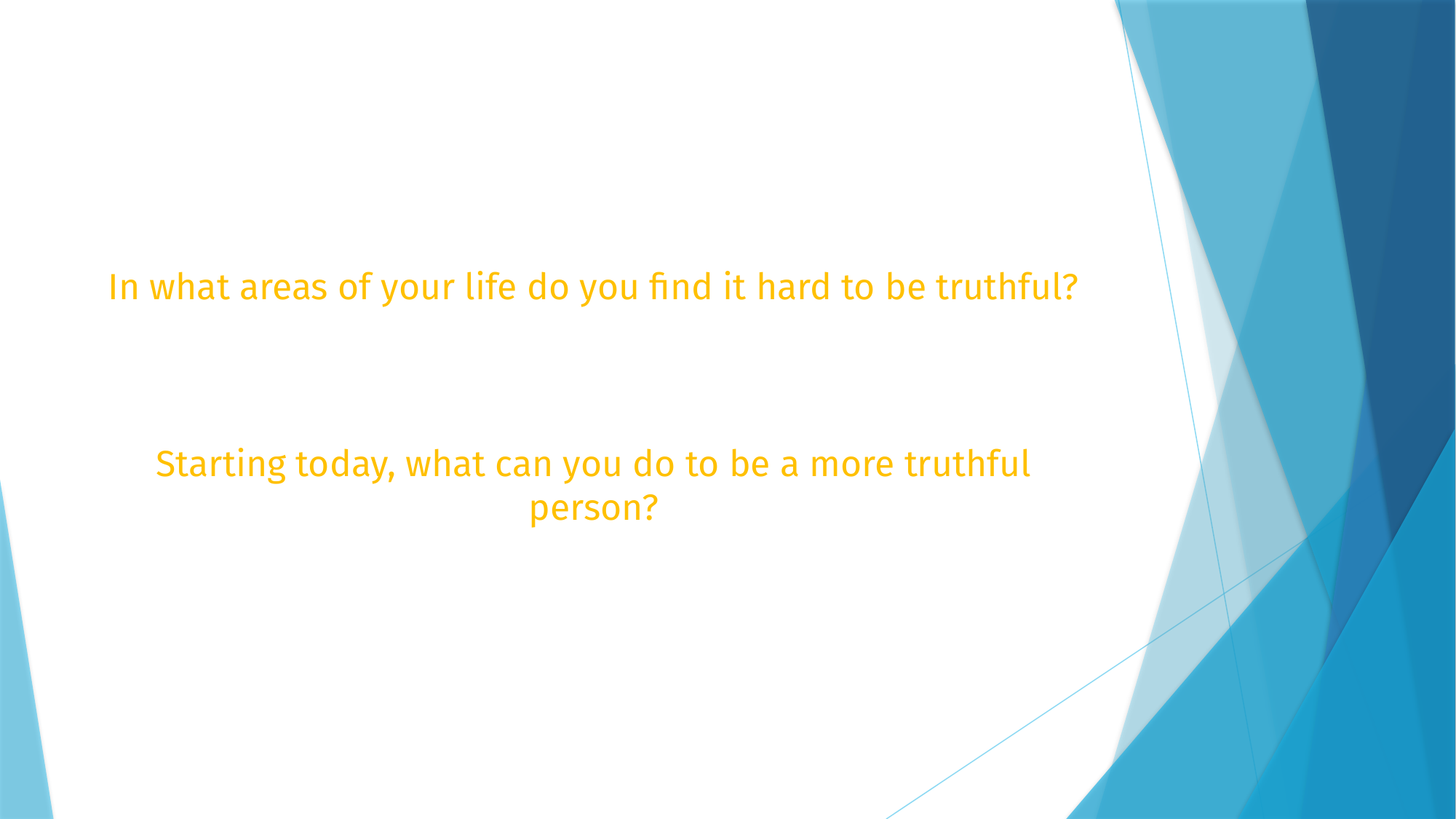

#
In what areas of your life do you find it hard to be truthful?

Starting today, what can you do to be a more truthful person?